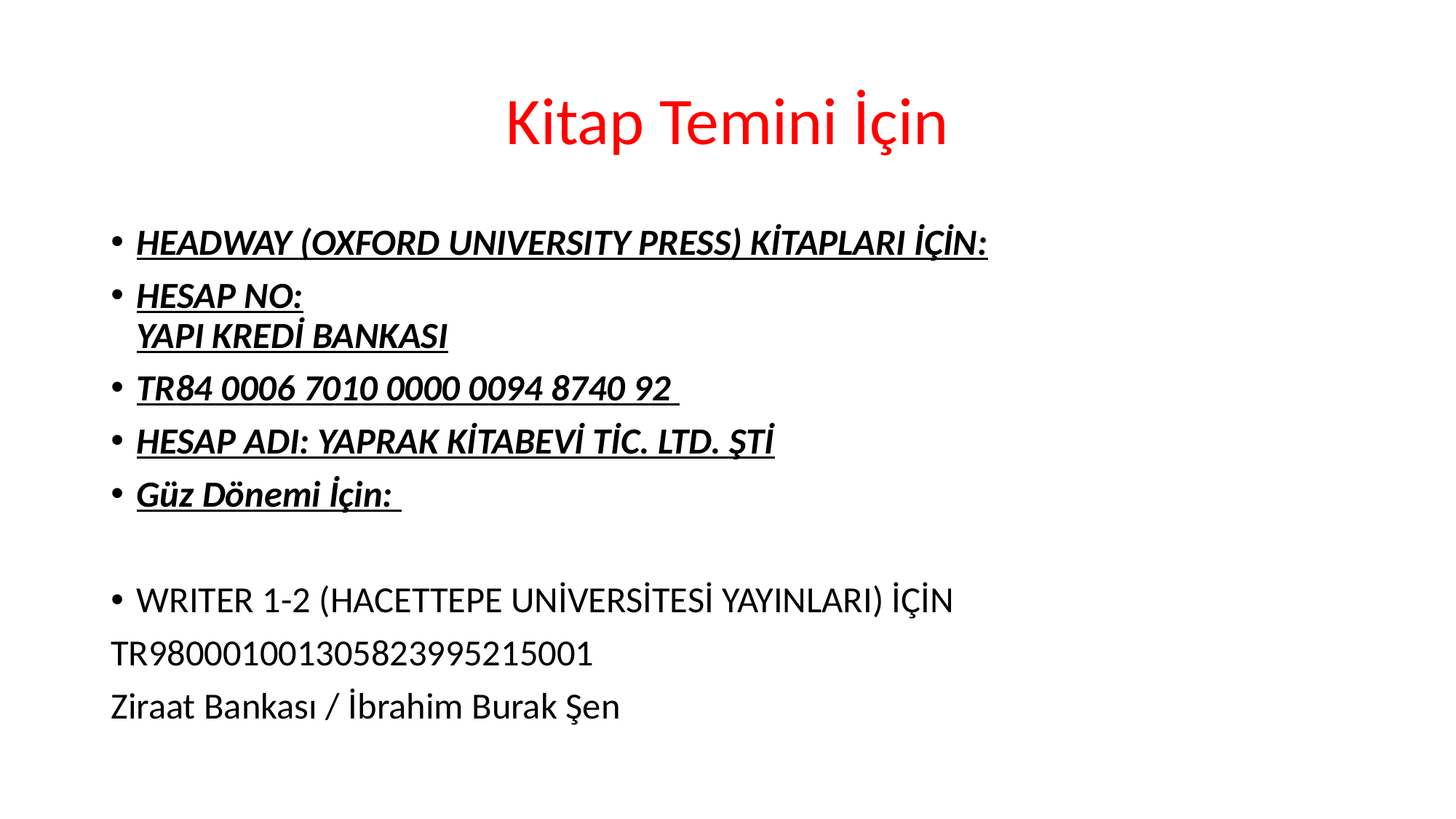

# Kitap Temini İçin
HEADWAY (OXFORD UNIVERSITY PRESS) KİTAPLARI İÇİN:
HESAP NO:
YAPI KREDİ BANKASI
TR84 0006 7010 0000 0094 8740 92
HESAP ADI: YAPRAK KİTABEVİ TİC. LTD. ŞTİ
Güz Dönemi İçin:

WRITER 1-2 (HACETTEPE UNİVERSİTESİ YAYINLARI) İÇİN
TR980001001305823995215001
Ziraat Bankası / İbrahim Burak Şen